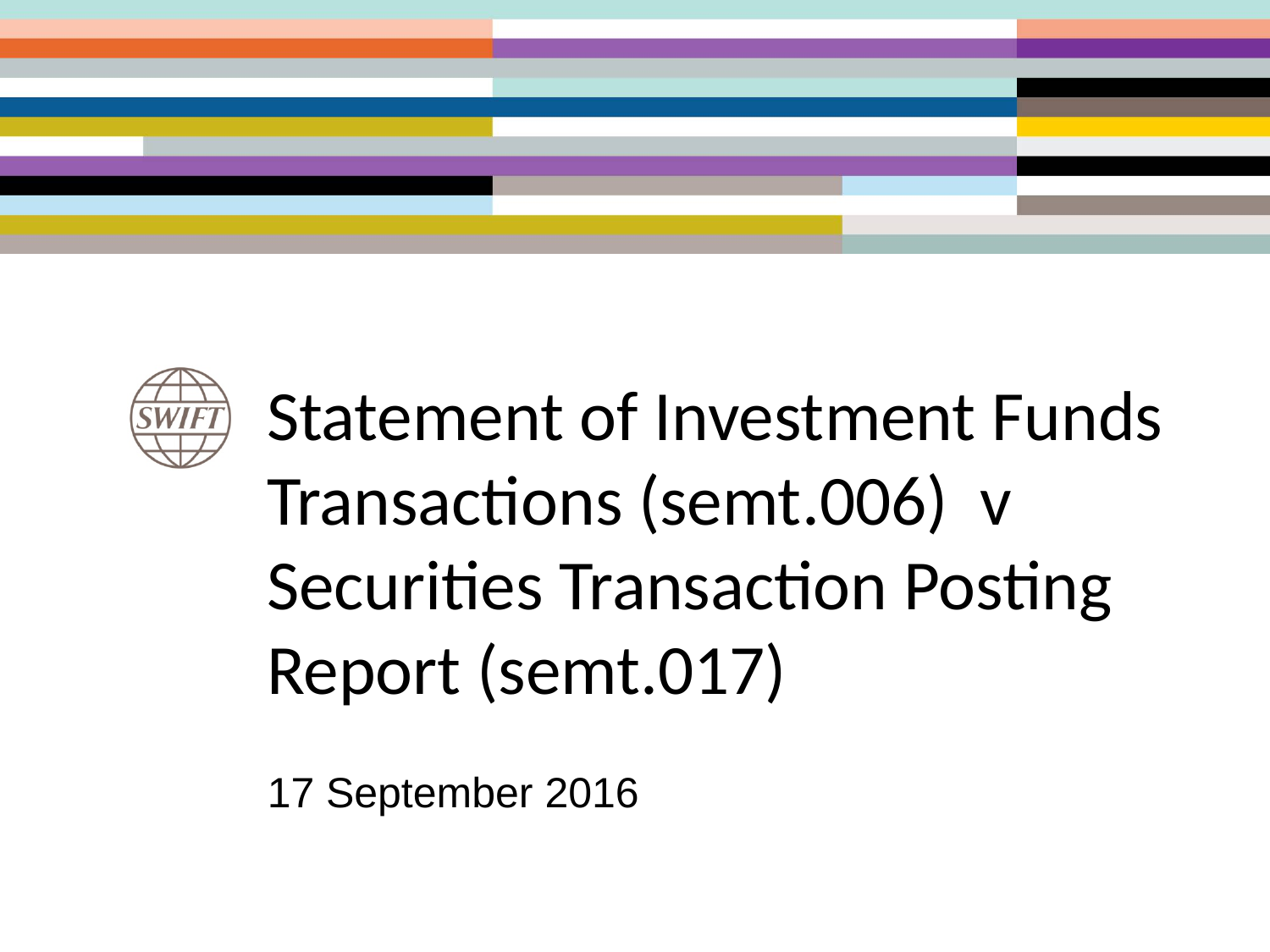

# Statement of Investment Funds Transactions (semt.006)  v Securities Transaction Posting Report (semt.017)
17 September 2016